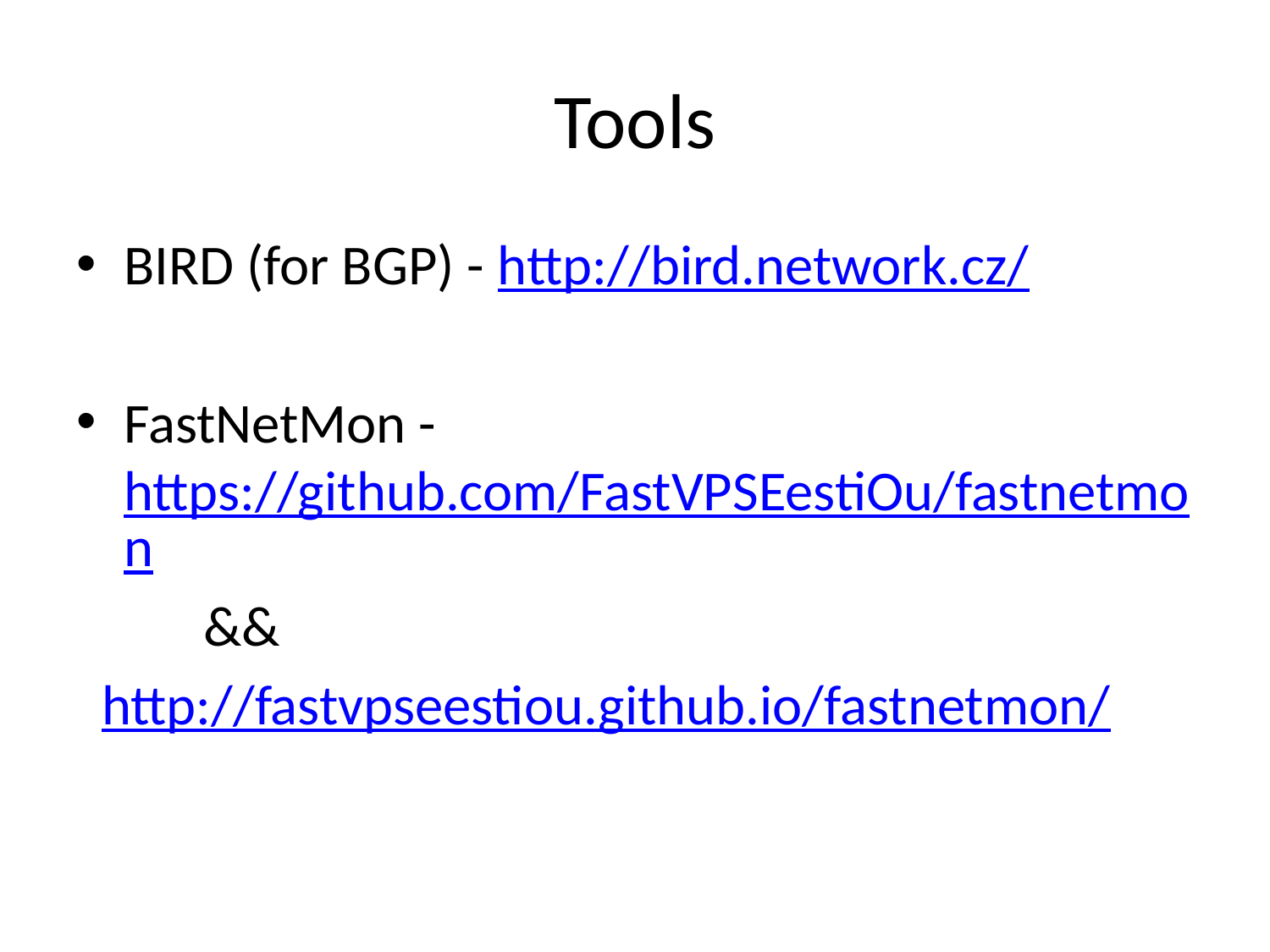

# Tools
BIRD (for BGP) - http://bird.network.cz/

FastNetMon - https://github.com/FastVPSEestiOu/fastnetmon
	&&
  http://fastvpseestiou.github.io/fastnetmon/